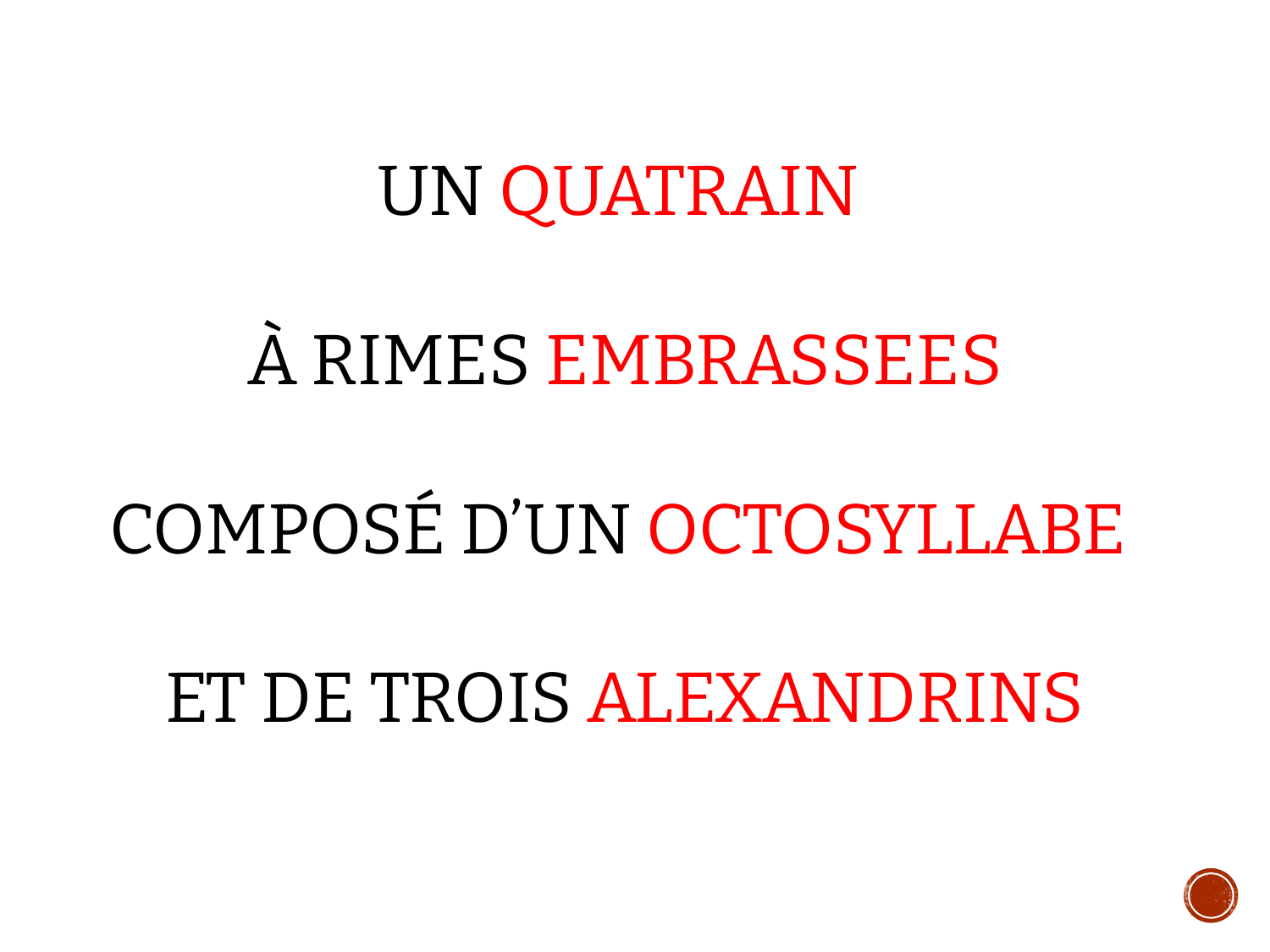

# UN QUATRAIN à rimes EMBRASSEES composé d’un Octosyllabe et de trois Alexandrins